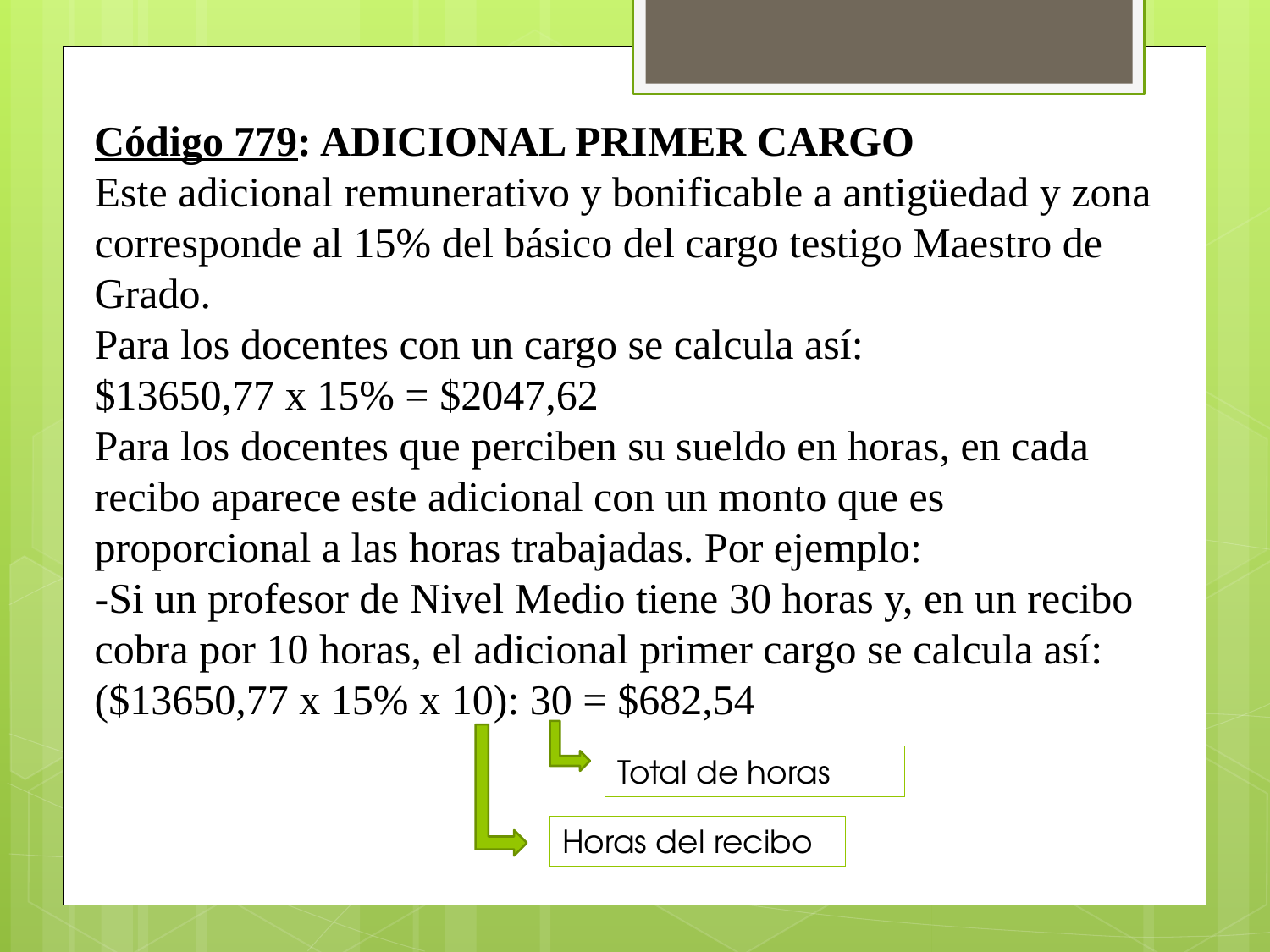

Código 779: ADICIONAL PRIMER CARGO
Este adicional remunerativo y bonificable a antigüedad y zona corresponde al 15% del básico del cargo testigo Maestro de Grado.
Para los docentes con un cargo se calcula así:
$13650,77 x 15% = $2047,62
Para los docentes que perciben su sueldo en horas, en cada recibo aparece este adicional con un monto que es proporcional a las horas trabajadas. Por ejemplo:
-Si un profesor de Nivel Medio tiene 30 horas y, en un recibo cobra por 10 horas, el adicional primer cargo se calcula así:
($13650,77 x 15% x 10): 30 = $682,54

Total de horas

Horas del recibo